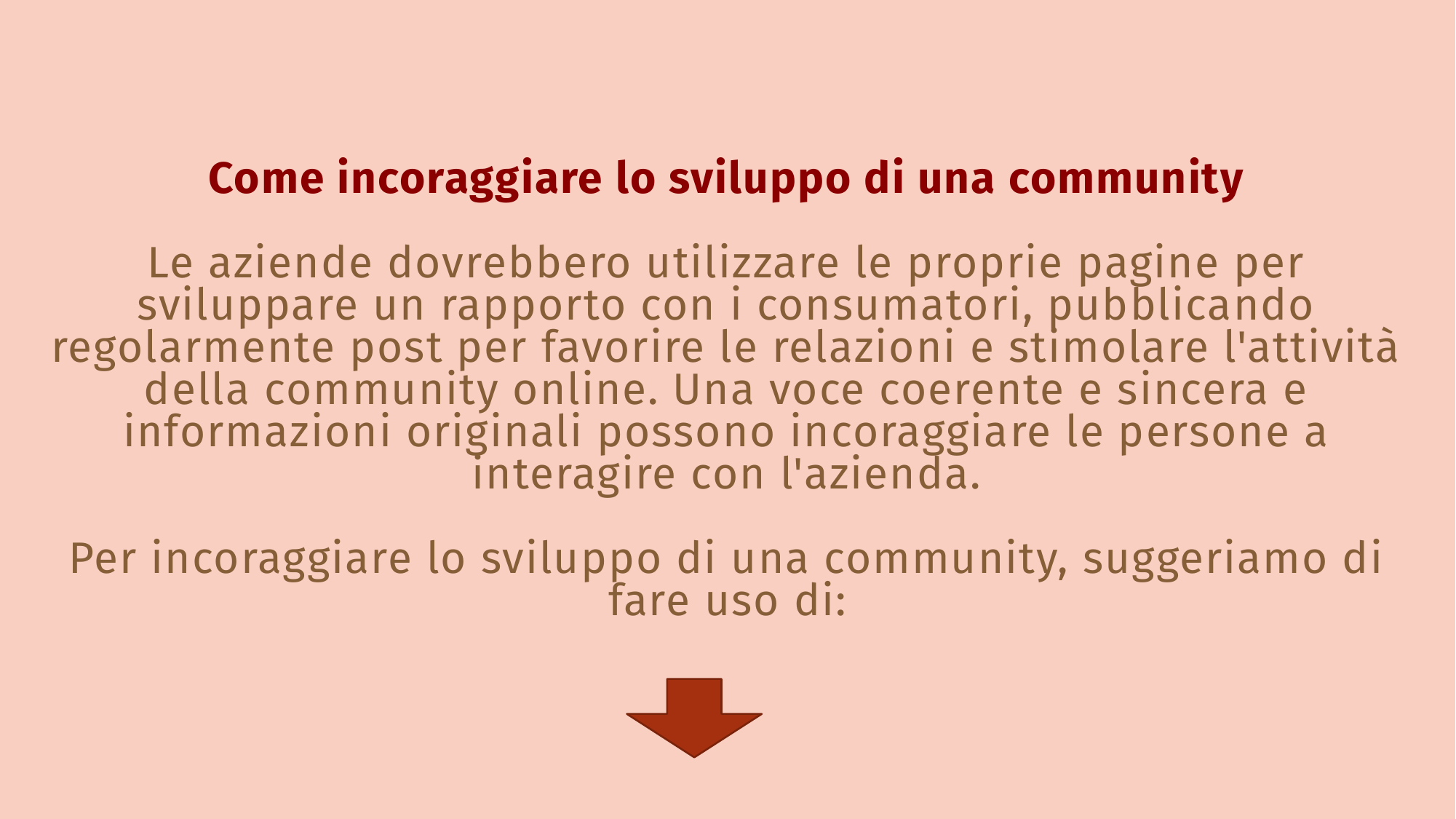

# Come incoraggiare lo sviluppo di una community Le aziende dovrebbero utilizzare le proprie pagine per sviluppare un rapporto con i consumatori, pubblicando regolarmente post per favorire le relazioni e stimolare l'attività della community online. Una voce coerente e sincera e informazioni originali possono incoraggiare le persone a interagire con l'azienda. Per incoraggiare lo sviluppo di una community, suggeriamo di fare uso di: